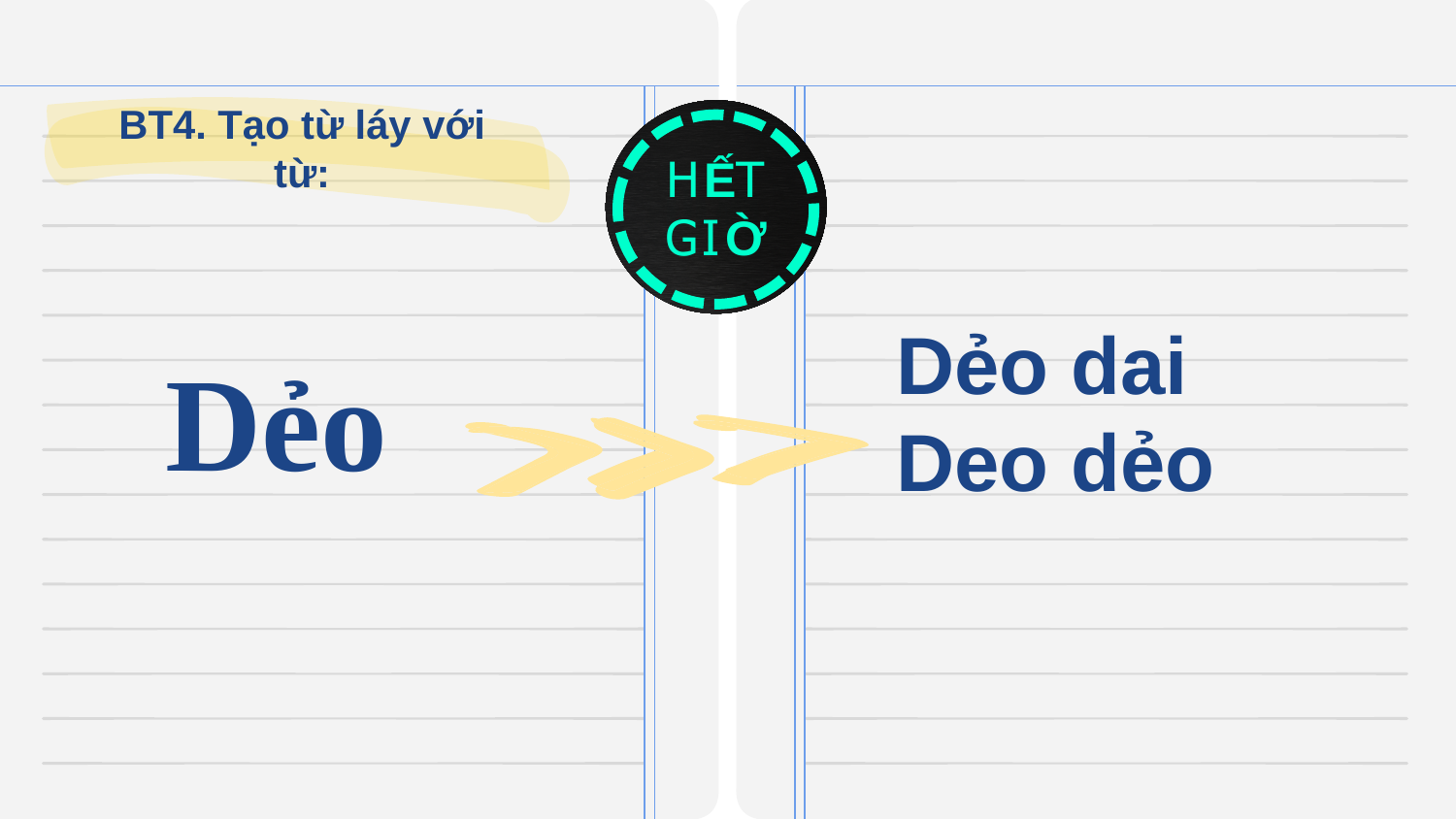

15
14
13
12
11
10
09
08
07
06
05
04
03
02
01
HẾT GIỜ

BT4. Tạo từ láy với từ:
Dẻo dai
Deo dẻo
Dẻo